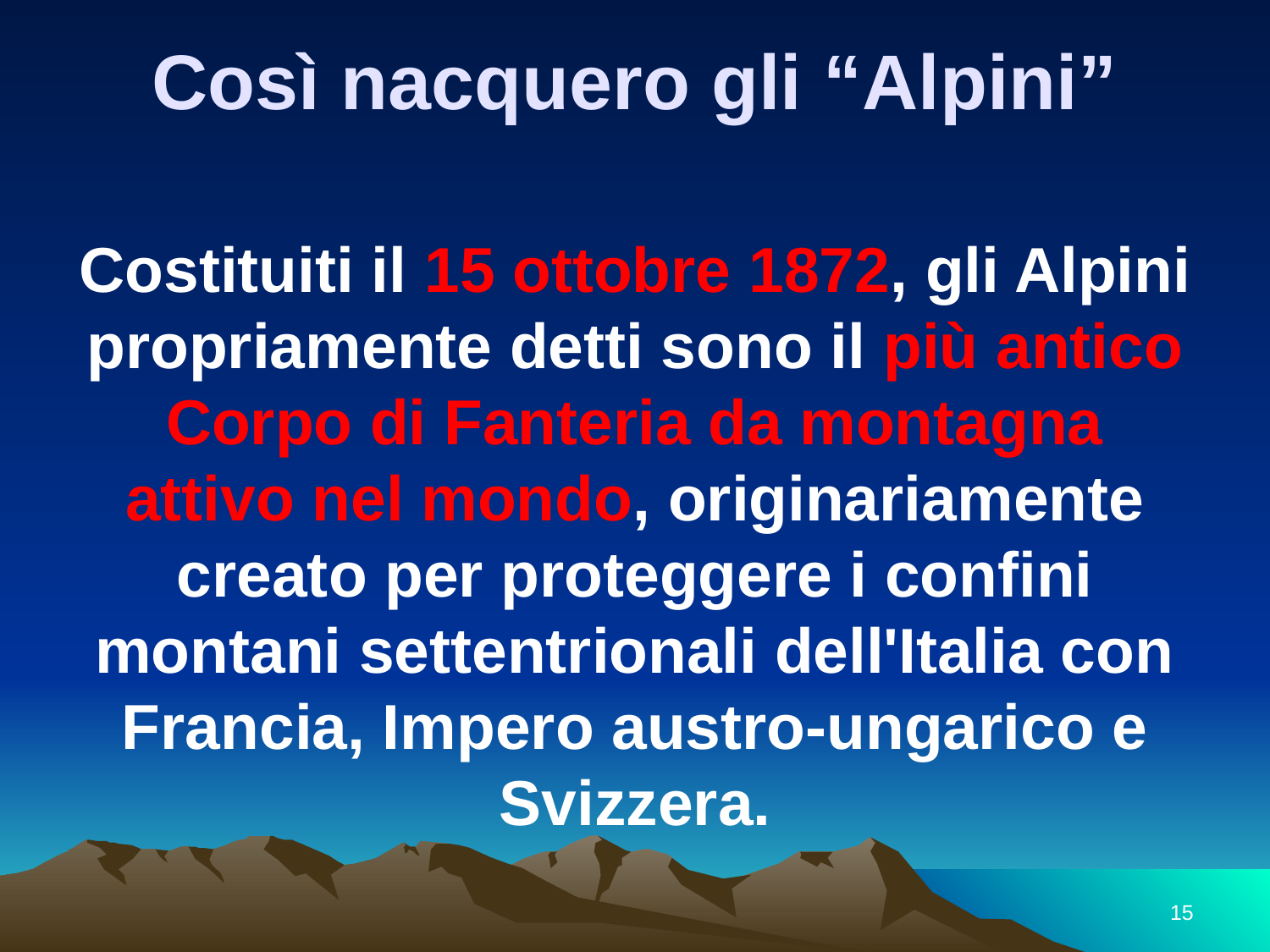

# Così nacquero gli “Alpini”
Costituiti il 15 ottobre 1872, gli Alpini propriamente detti sono il più antico Corpo di Fanteria da montagna attivo nel mondo, originariamente creato per proteggere i confini montani settentrionali dell'Italia con Francia, Impero austro-ungarico e Svizzera.
15